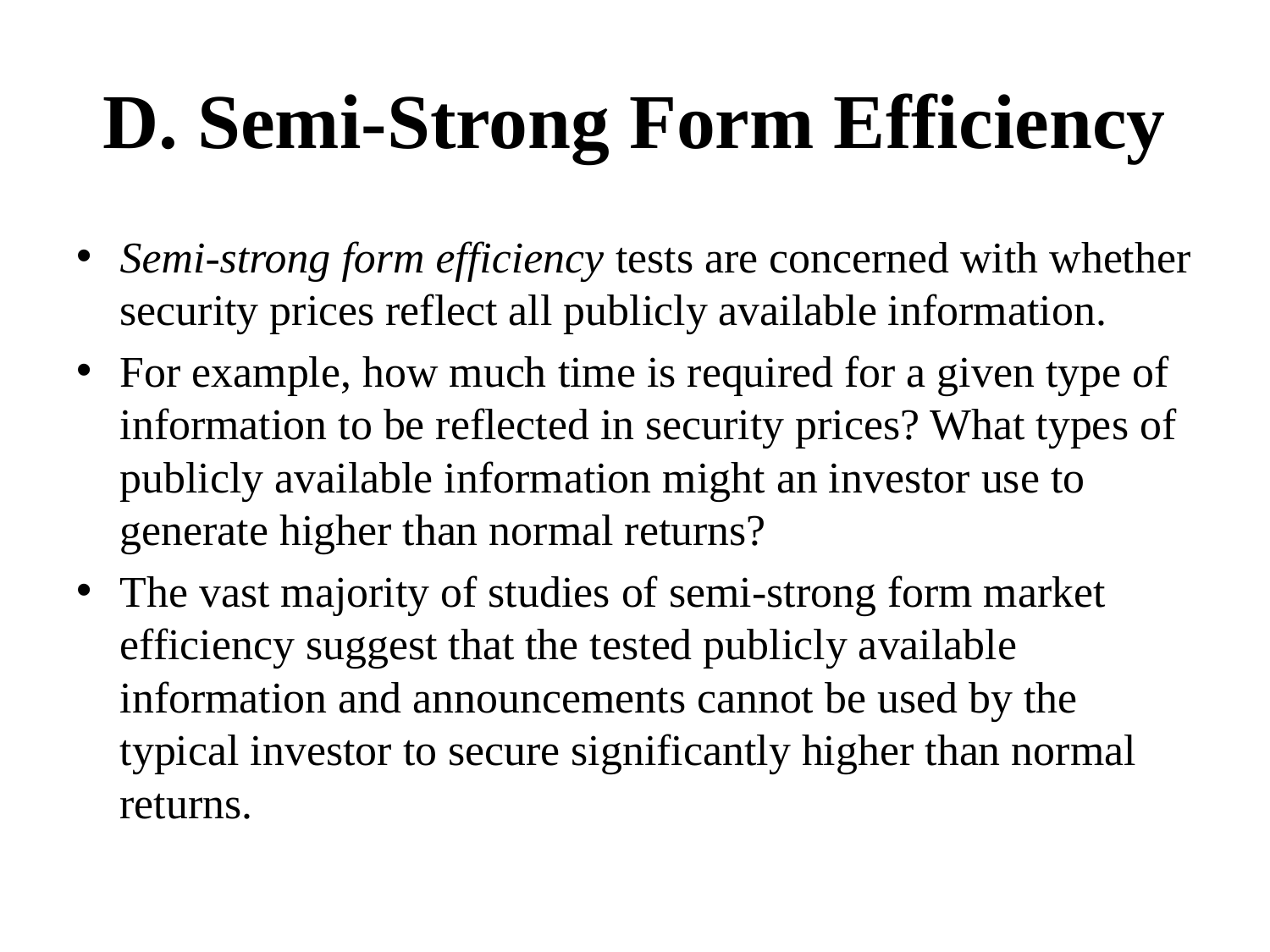

# D. Semi-Strong Form Efficiency
Semi-strong form efficiency tests are concerned with whether security prices reflect all publicly available information.
For example, how much time is required for a given type of information to be reflected in security prices? What types of publicly available information might an investor use to generate higher than normal returns?
The vast majority of studies of semi-strong form market efficiency suggest that the tested publicly available information and announcements cannot be used by the typical investor to secure significantly higher than normal returns.